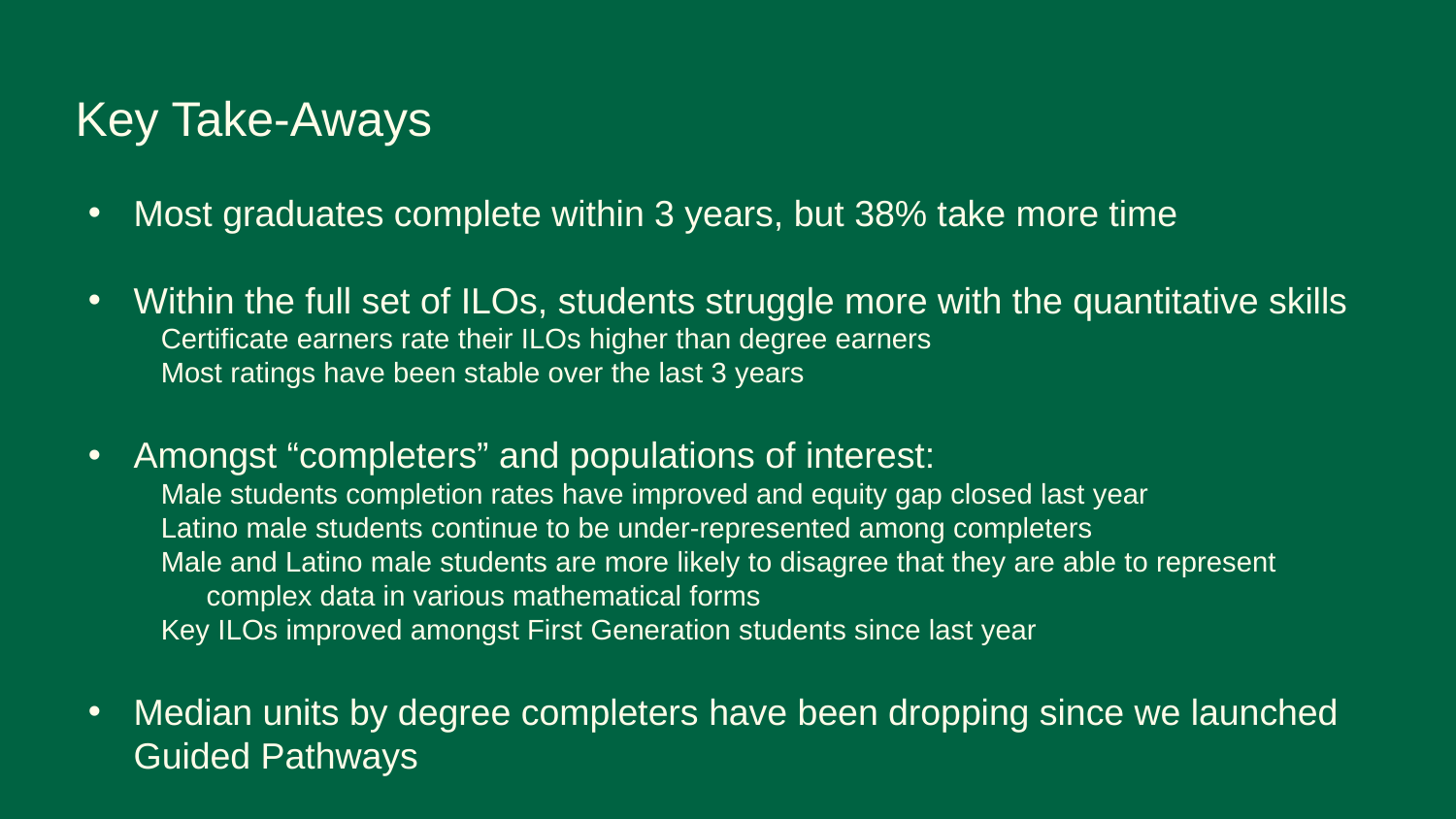

Key Take-Aways
Most graduates complete within 3 years, but 38% take more time

Within the full set of ILOs, students struggle more with the quantitative skills
Certificate earners rate their ILOs higher than degree earners
Most ratings have been stable over the last 3 years

Amongst “completers” and populations of interest:
Male students completion rates have improved and equity gap closed last year
Latino male students continue to be under-represented among completers
Male and Latino male students are more likely to disagree that they are able to represent complex data in various mathematical forms
Key ILOs improved amongst First Generation students since last year

Median units by degree completers have been dropping since we launched Guided Pathways

The number of degrees Cañada awards has been declining for more than 5 years and not recovering at the same rate as degree awards at Skyline or CSM